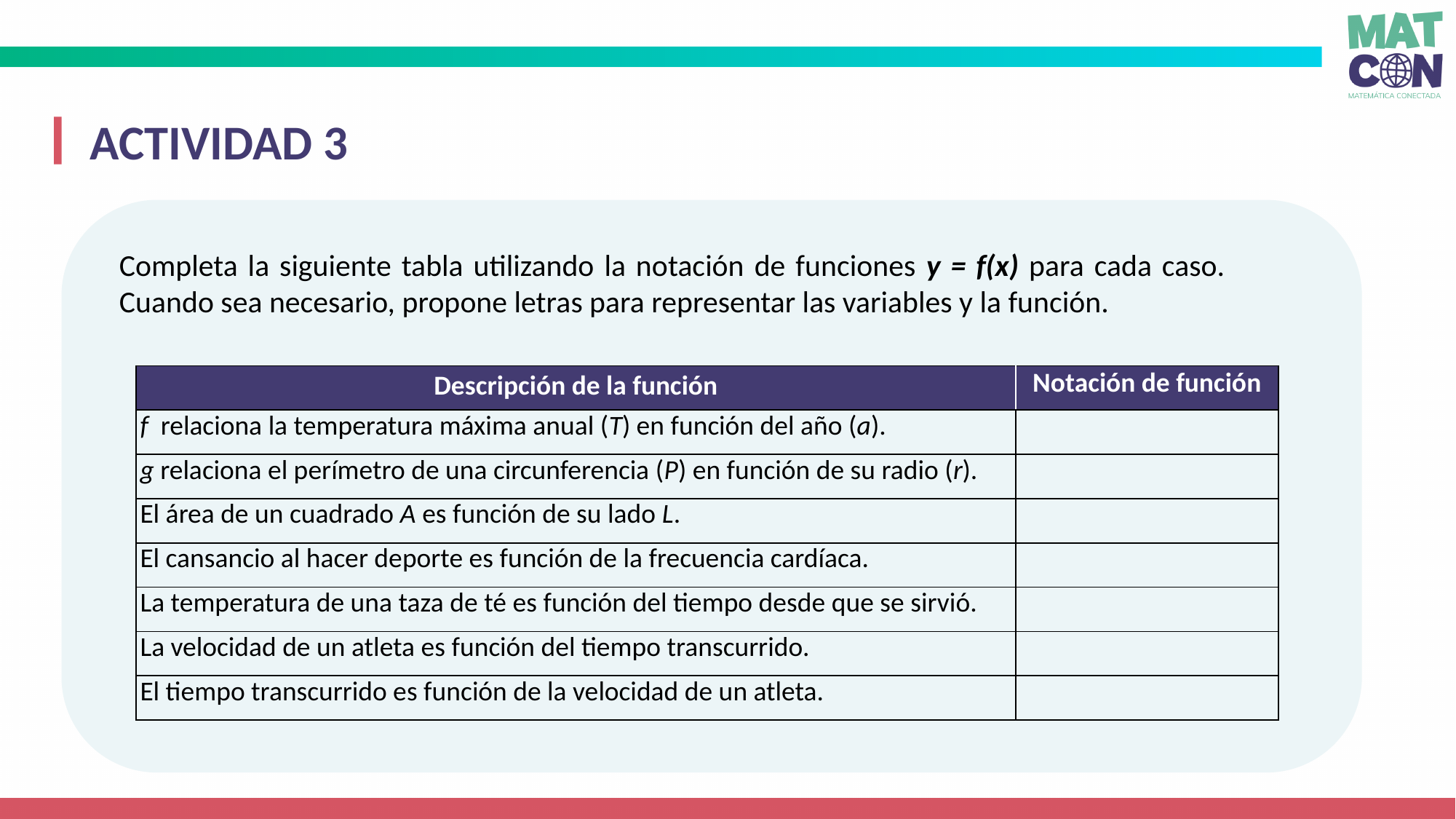

ACTIVIDAD 3

Completa la siguiente tabla utilizando la notación de funciones y = f(x) para cada caso. Cuando sea necesario, propone letras para representar las variables y la función.
| Descripción de la función | Notación de función |
| --- | --- |
| f  relaciona la temperatura máxima anual (T) en función del año (a). |  |
| g relaciona el perímetro de una circunferencia (P) en función de su radio (r). |  |
| El área de un cuadrado A es función de su lado L. |  |
| El cansancio al hacer deporte es función de la frecuencia cardíaca. |  |
| La temperatura de una taza de té es función del tiempo desde que se sirvió. |  |
| La velocidad de un atleta es función del tiempo transcurrido. |  |
| El tiempo transcurrido es función de la velocidad de un atleta. |  |